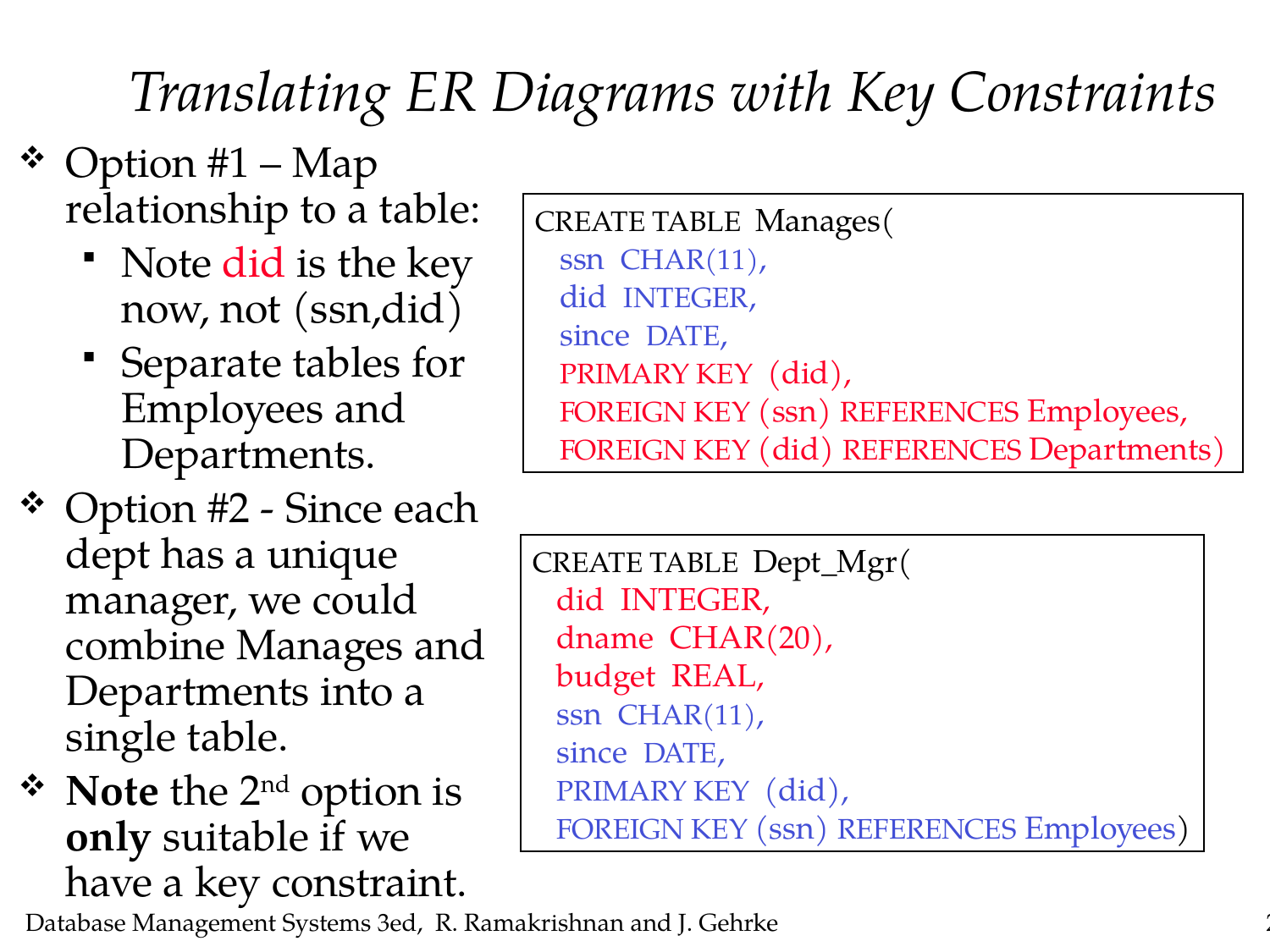

# Translating ER Diagrams with Key Constraints
Option #1 – Map relationship to a table:
Note did is the key now, not (ssn,did)
Separate tables for Employees and Departments.
Option #2 - Since each dept has a unique manager, we could combine Manages and Departments into a single table.
Note the 2nd option is only suitable if we have a key constraint.
CREATE TABLE  Manages(
   ssn  CHAR(11),
   did  INTEGER,
   since  DATE,
   PRIMARY KEY  (did),
   FOREIGN KEY (ssn) REFERENCES Employees,
   FOREIGN KEY (did) REFERENCES Departments)
CREATE TABLE  Dept_Mgr(
   did  INTEGER,
   dname  CHAR(20),
   budget  REAL,
   ssn  CHAR(11),
   since  DATE,
   PRIMARY KEY  (did),
   FOREIGN KEY (ssn) REFERENCES Employees)